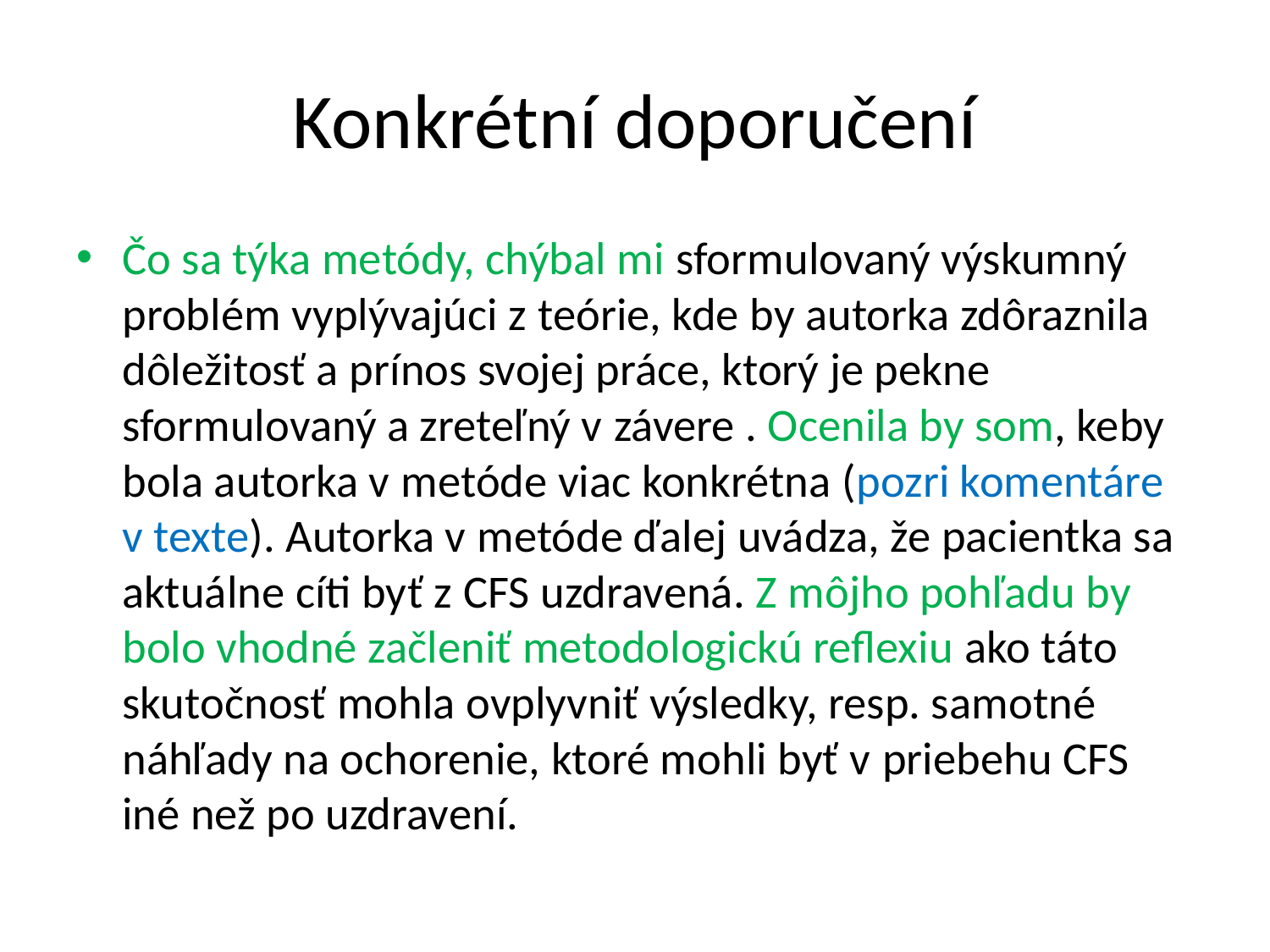

# Konkrétní doporučení
Čo sa týka metódy, chýbal mi sformulovaný výskumný problém vyplývajúci z teórie, kde by autorka zdôraznila dôležitosť a prínos svojej práce, ktorý je pekne sformulovaný a zreteľný v závere . Ocenila by som, keby bola autorka v metóde viac konkrétna (pozri komentáre v texte). Autorka v metóde ďalej uvádza, že pacientka sa aktuálne cíti byť z CFS uzdravená. Z môjho pohľadu by bolo vhodné začleniť metodologickú reflexiu ako táto skutočnosť mohla ovplyvniť výsledky, resp. samotné náhľady na ochorenie, ktoré mohli byť v priebehu CFS iné než po uzdravení.